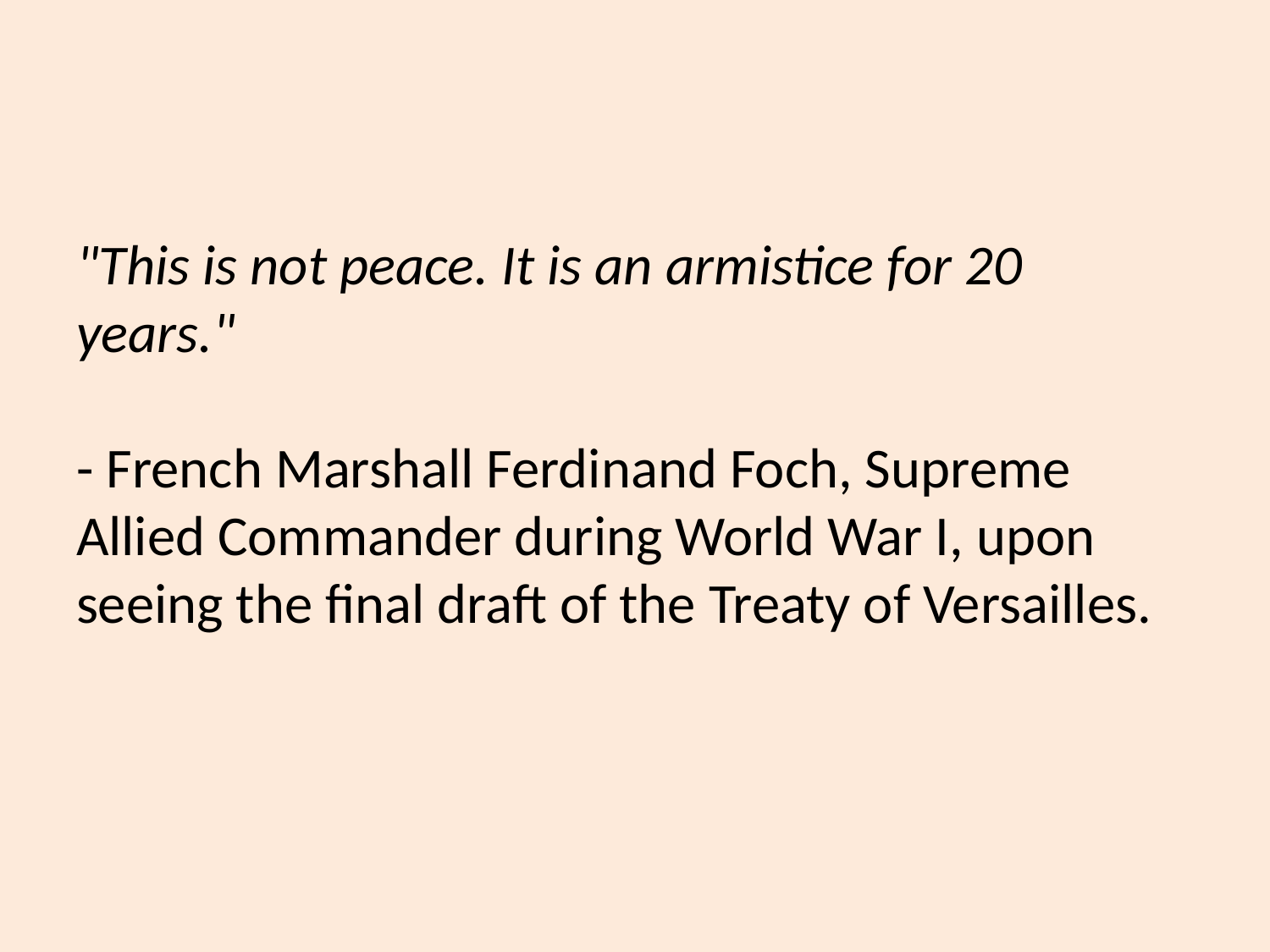

#
"This is not peace. It is an armistice for 20 years."
- French Marshall Ferdinand Foch, Supreme Allied Commander during World War I, upon seeing the final draft of the Treaty of Versailles.